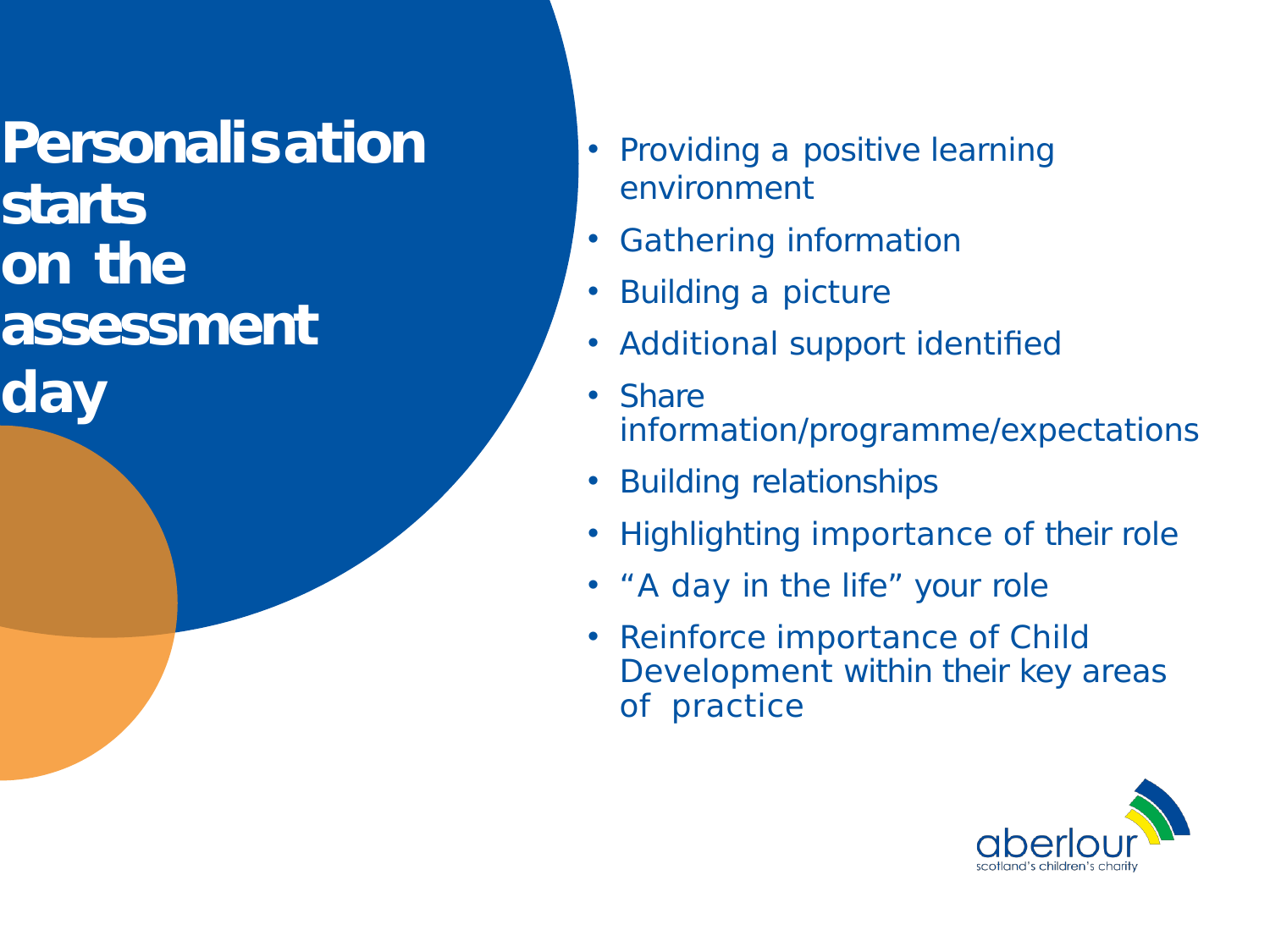

# Personalisation  starts
on the
Providing a positive learning environment
Gathering information
Building a picture
Additional support identified
Share  information/programme/expectations
Building relationships
Highlighting importance of their role
“A day in the life” your role
Reinforce importance of Child  Development within their key areas of  practice
assessment day